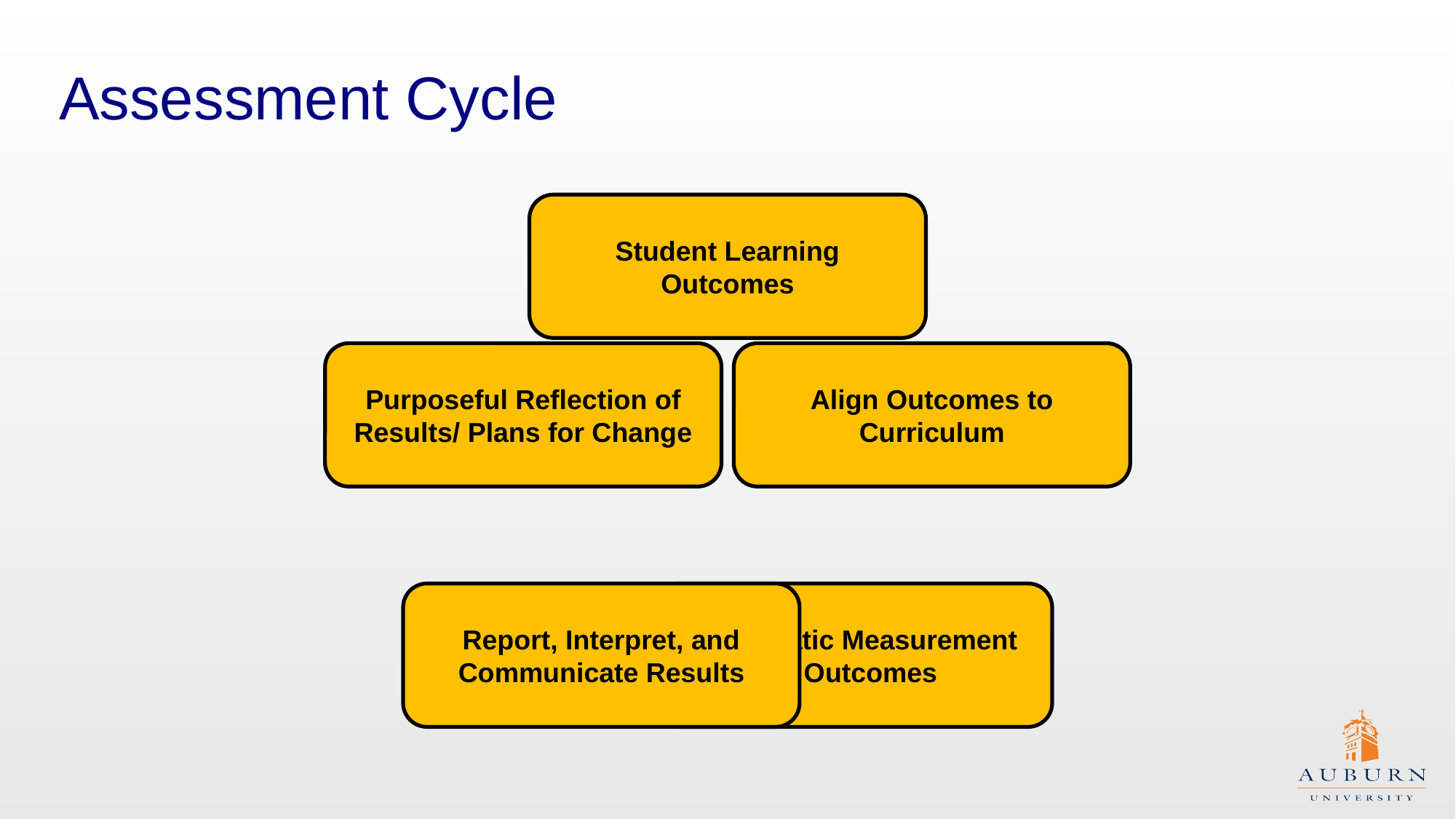

# Assessment Cycle

Student Learning Outcomes
Align Outcomes to Curriculum
Purposeful Reflection of Results/ Plans for Change